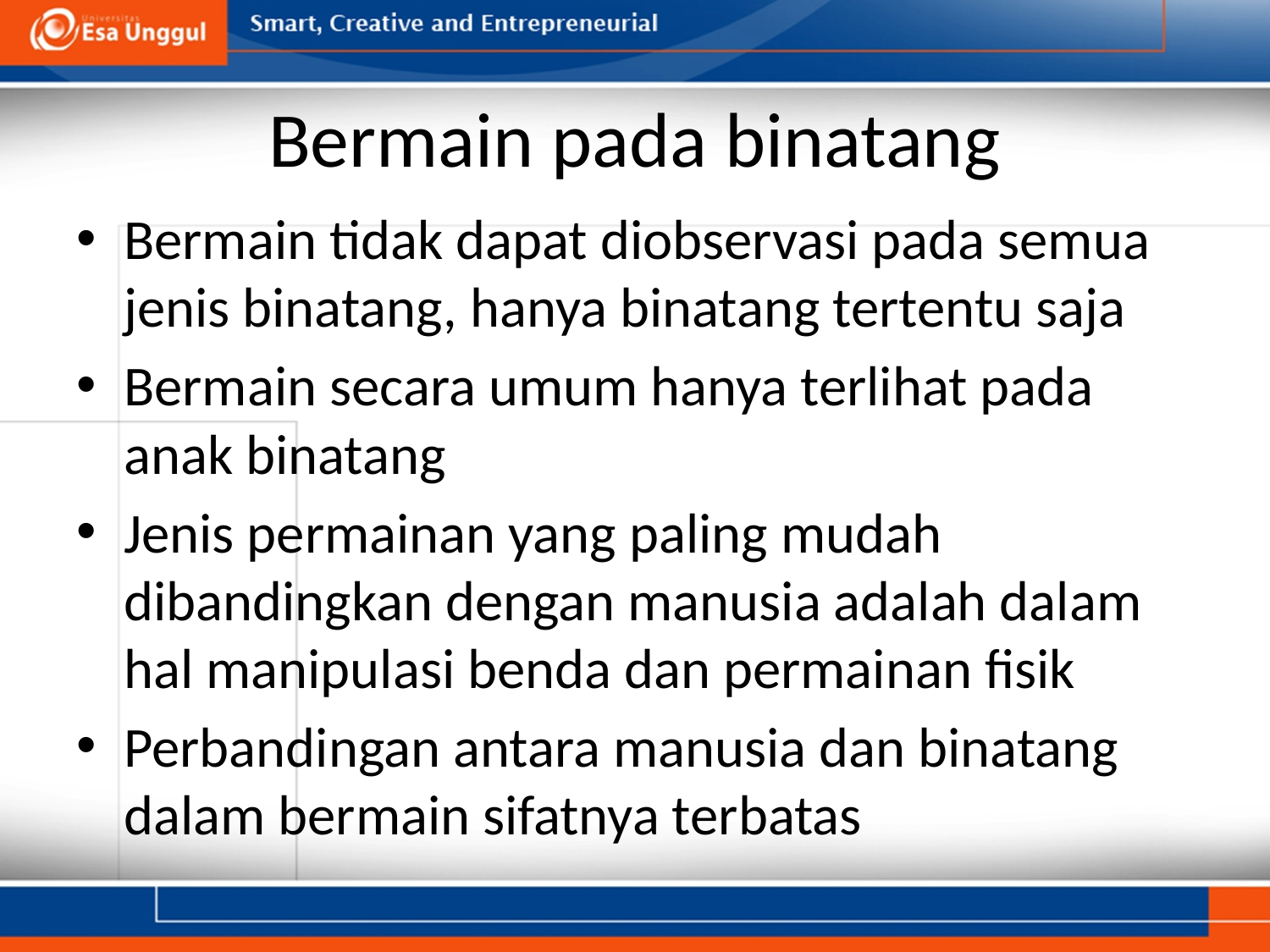

# Bermain pada binatang
Bermain tidak dapat diobservasi pada semua jenis binatang, hanya binatang tertentu saja
Bermain secara umum hanya terlihat pada anak binatang
Jenis permainan yang paling mudah dibandingkan dengan manusia adalah dalam hal manipulasi benda dan permainan fisik
Perbandingan antara manusia dan binatang dalam bermain sifatnya terbatas